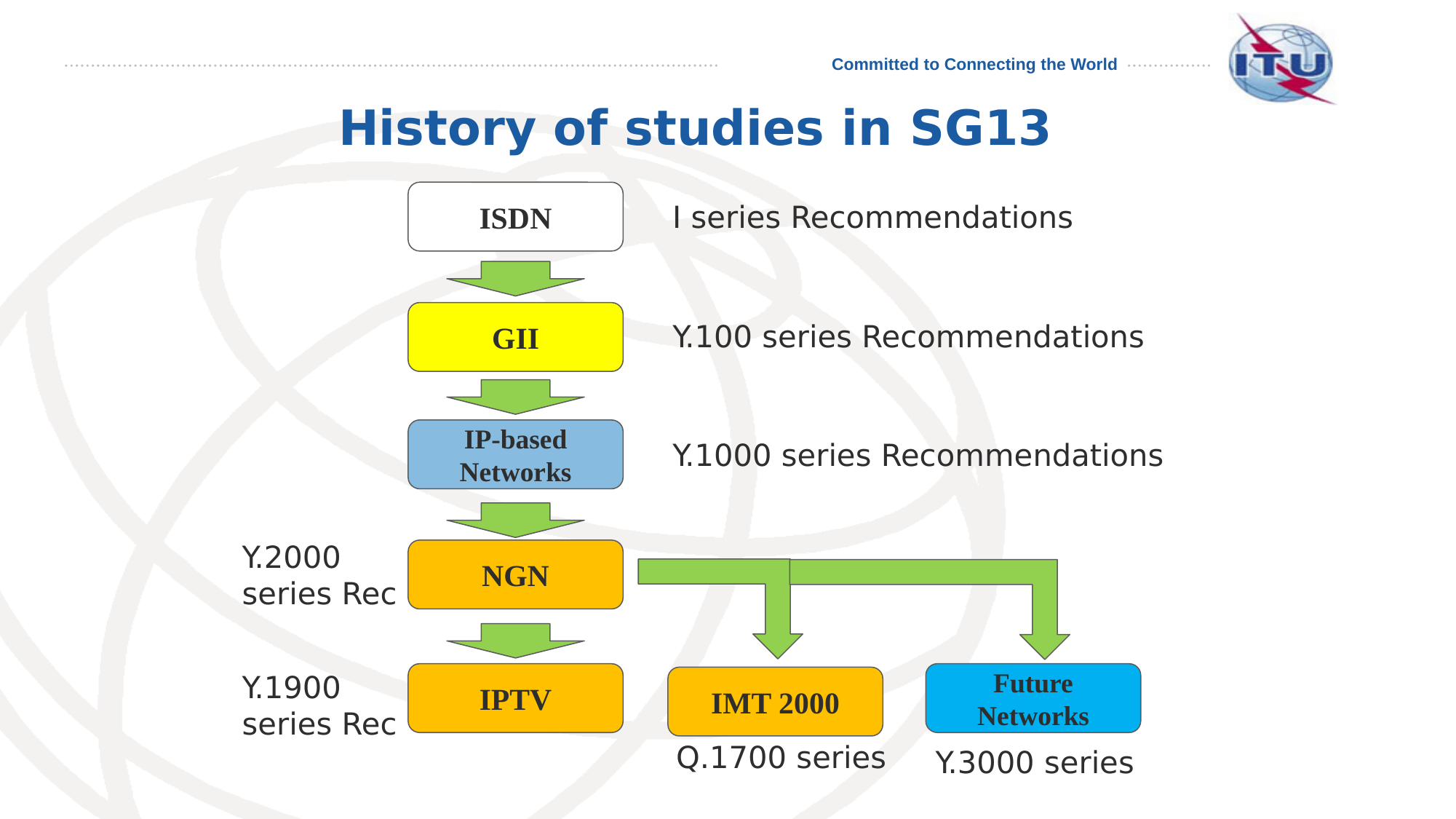

#
History of studies in SG13
ISDN
I series Recommendations

GII
Y.100 series Recommendations

IP-based Networks
Y.1000 series Recommendations

Y.2000
series Rec
NGN

Y.1900
series Rec
IPTV
Future Networks
IMT 2000
Q.1700 series
Y.3000 series